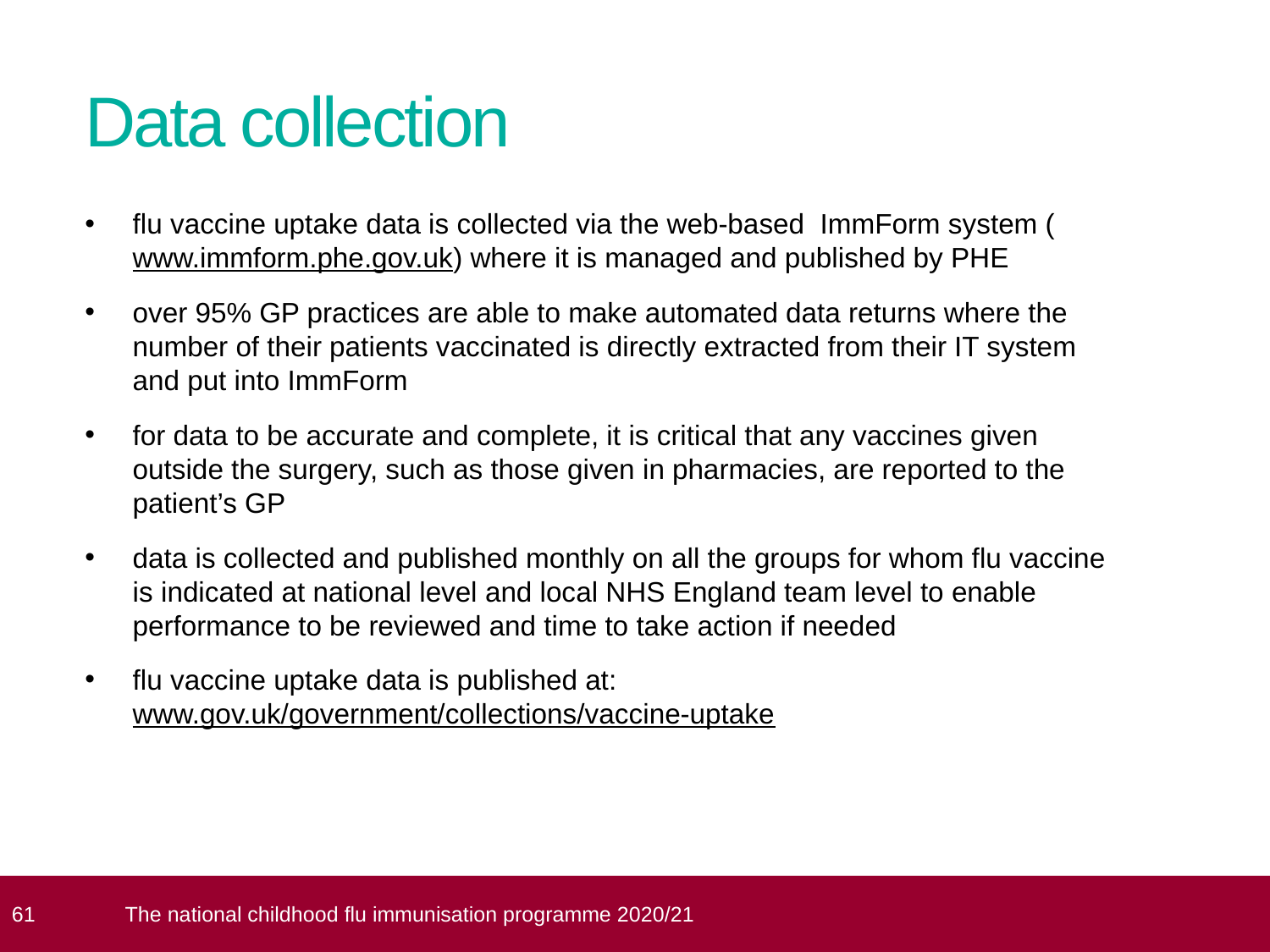

# Data collection
flu vaccine uptake data is collected via the web-based  ImmForm system (www.immform.phe.gov.uk) where it is managed and published by PHE
over 95% GP practices are able to make automated data returns where the number of their patients vaccinated is directly extracted from their IT system and put into ImmForm
for data to be accurate and complete, it is critical that any vaccines given outside the surgery, such as those given in pharmacies, are reported to the patient’s GP
data is collected and published monthly on all the groups for whom flu vaccine is indicated at national level and local NHS England team level to enable performance to be reviewed and time to take action if needed
flu vaccine uptake data is published at: www.gov.uk/government/collections/vaccine-uptake

  61
The national childhood flu immunisation programme 2020/21